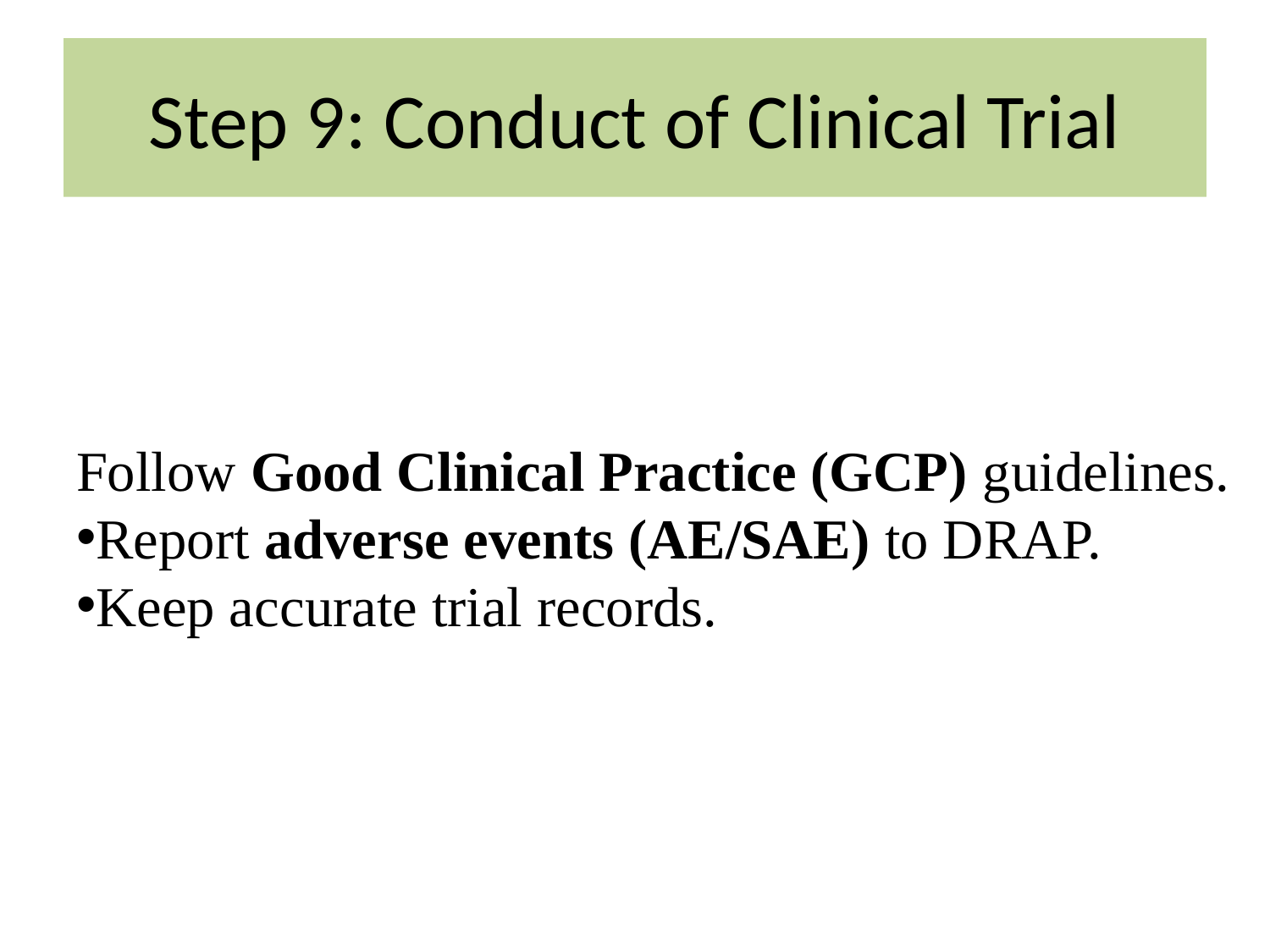

# Step 9: Conduct of Clinical Trial
Follow Good Clinical Practice (GCP) guidelines.
Report adverse events (AE/SAE) to DRAP.
Keep accurate trial records.